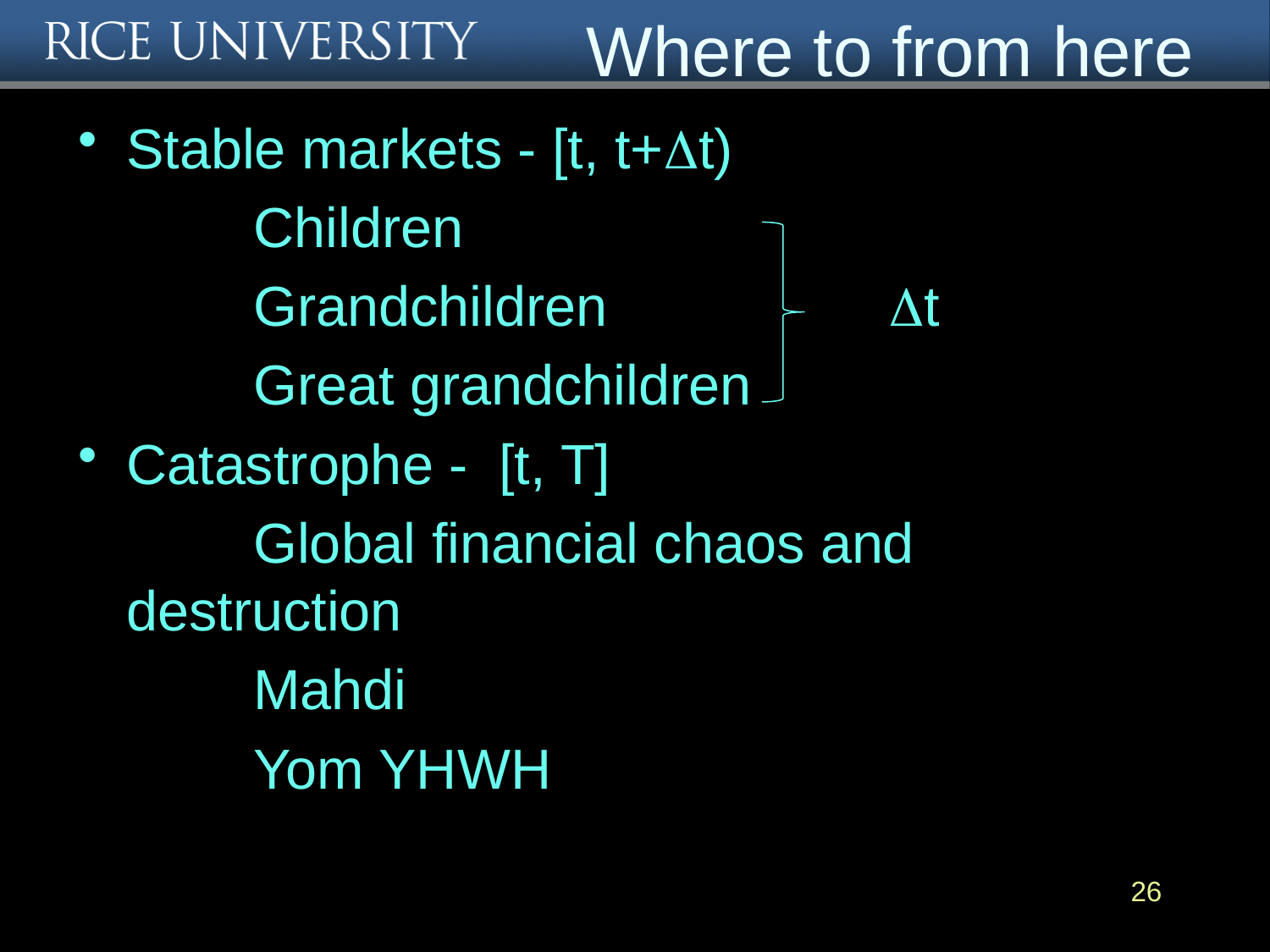

# Where to from here
Stable markets - [t, t+Δt)
		Children
		Grandchildren                  Δt
		Great grandchildren
Catastrophe -  [t, T]
		Global financial chaos and destruction
		Mahdi
		Yom YHWH

26